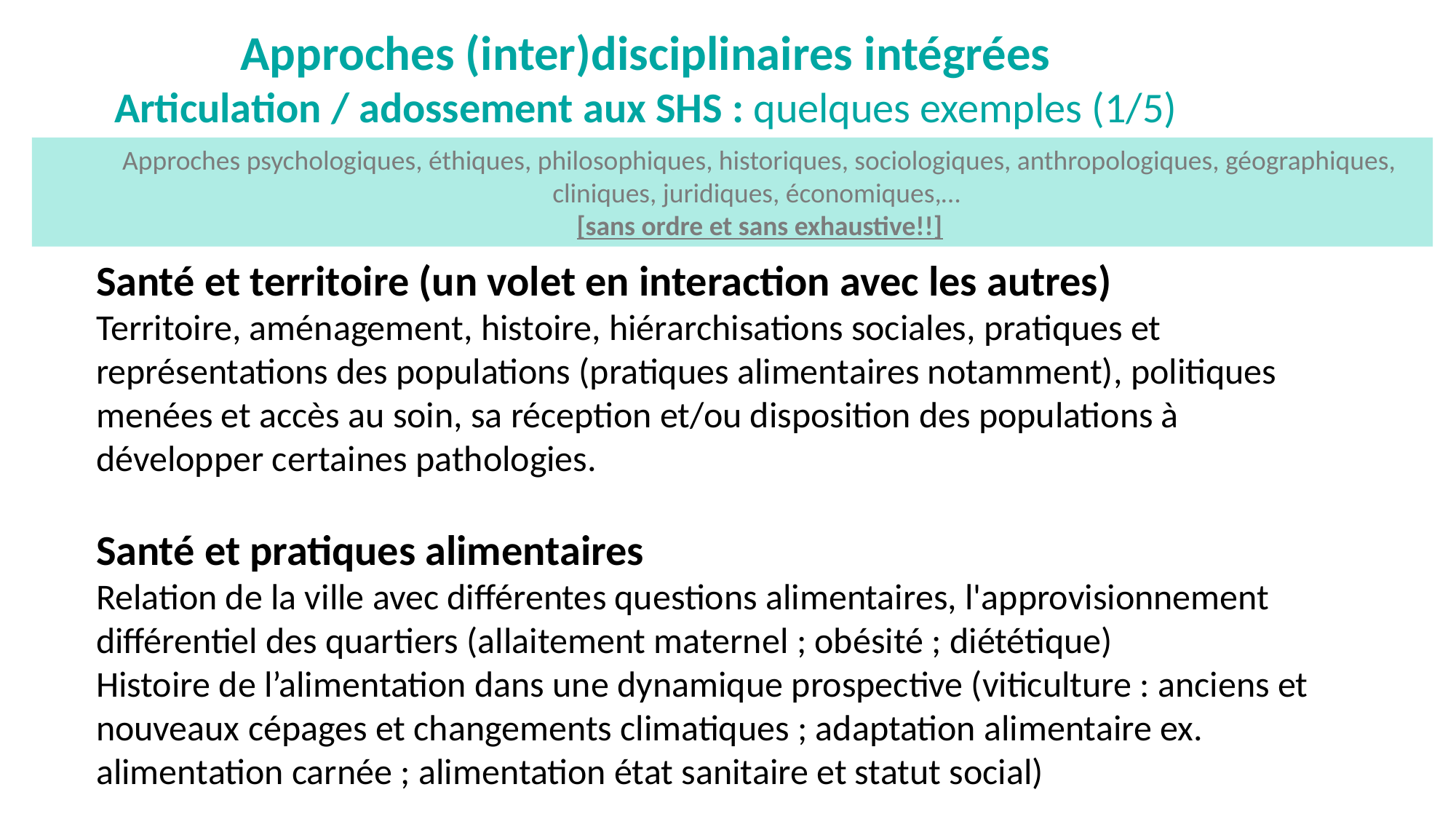

Approches (inter)disciplinaires intégrées
Articulation / adossement aux SHS : quelques exemples (1/5)
Approches psychologiques, éthiques, philosophiques, historiques, sociologiques, anthropologiques, géographiques, cliniques, juridiques, économiques,…
[sans ordre et sans exhaustive!!]
Santé et territoire (un volet en interaction avec les autres)
Territoire, aménagement, histoire, hiérarchisations sociales, pratiques et  représentations des populations (pratiques alimentaires notamment), politiques menées et accès au soin, sa réception et/ou disposition des populations à développer certaines pathologies.

Santé et pratiques alimentaires
Relation de la ville avec différentes questions alimentaires, l'approvisionnement différentiel des quartiers (allaitement maternel ; obésité ; diététique)
Histoire de l’alimentation dans une dynamique prospective (viticulture : anciens et nouveaux cépages et changements climatiques ; adaptation alimentaire ex. alimentation carnée ; alimentation état sanitaire et statut social)